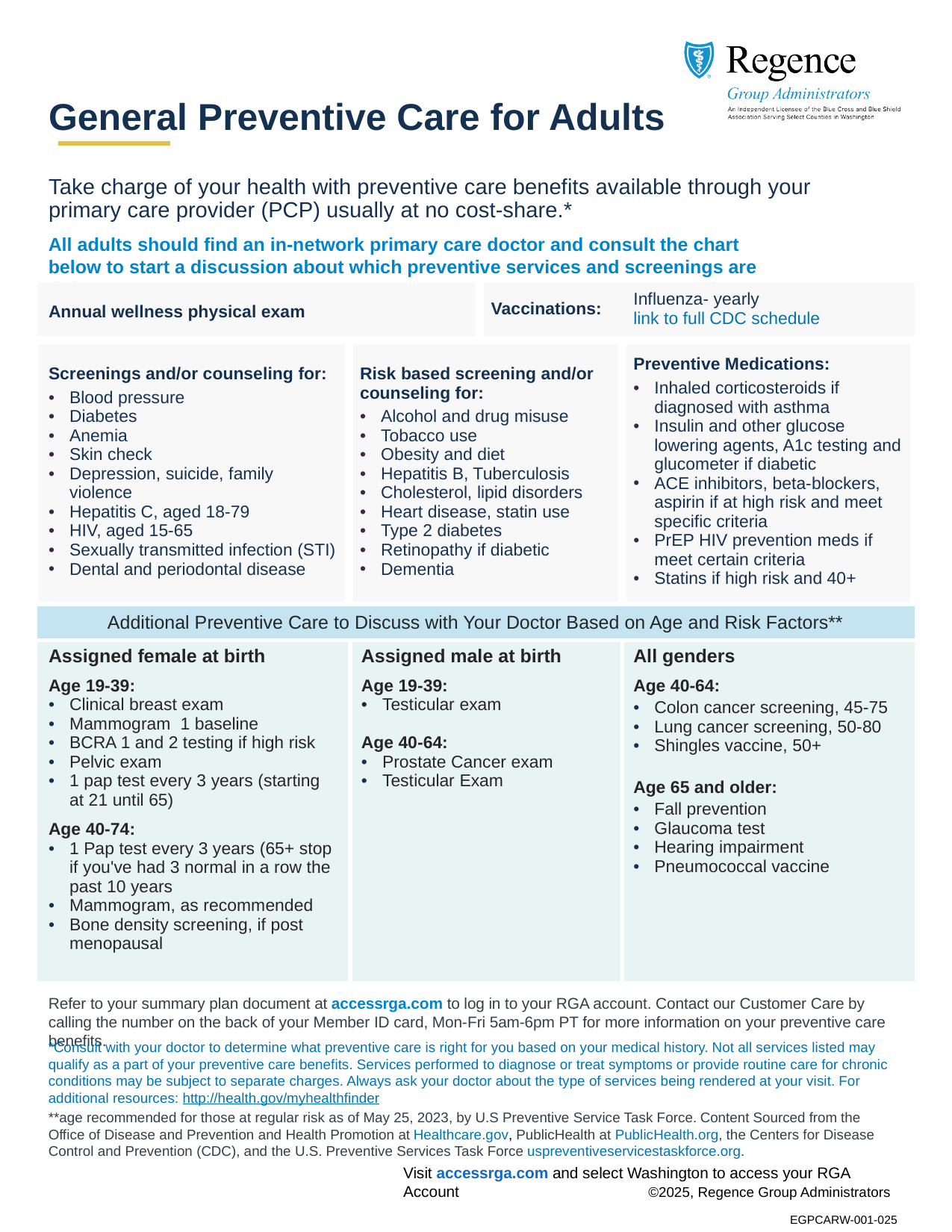

General Preventive Care for Adults
Take charge of your health with preventive care benefits available through your primary care provider (PCP) usually at no cost-share.*
All adults should find an in-network primary care doctor and consult the chart below to start a discussion about which preventive services and screenings are right for you.*
| Annual wellness physical exam |  | Vaccinations: | Influenza- yearly link to full CDC schedule |
| --- | --- | --- | --- |
| Screenings and/or counseling for: Blood pressure Diabetes  Anemia Skin check Depression, suicide, family violence Hepatitis C, aged 18-79 HIV, aged 15-65 Sexually transmitted infection (STI) Dental and periodontal disease | Risk based screening and/or counseling for:  Alcohol and drug misuse Tobacco use Obesity and diet Hepatitis B, Tuberculosis Cholesterol, lipid disorders Heart disease, statin use Type 2 diabetes Retinopathy if diabetic Dementia |  | Preventive Medications:  Inhaled corticosteroids if diagnosed with asthma  Insulin and other glucose lowering agents, A1c testing and glucometer if diabetic ACE inhibitors, beta-blockers, aspirin if at high risk and meet specific criteria PrEP HIV prevention meds if meet certain criteria Statins if high risk and 40+ |
| Additional Preventive Care to Discuss with Your Doctor Based on Age and Risk Factors\*\* |  |  |
| --- | --- | --- |
| Assigned female at birth  Age 19-39: Clinical breast exam Mammogram  1 baseline BCRA 1 and 2 testing if high risk Pelvic exam 1 pap test every 3 years (starting at 21 until 65) Age 40-74: 1 Pap test every 3 years (65+ stop if you've had 3 normal in a row the past 10 years Mammogram, as recommended Bone density screening, if post menopausal | Assigned male at birth  Age 19-39: Testicular exam Age 40-64: Prostate Cancer exam Testicular Exam | All genders Age 40-64: Colon cancer screening, 45-75 Lung cancer screening, 50-80 Shingles vaccine, 50+  Age 65 and older: Fall prevention Glaucoma test Hearing impairment  Pneumococcal vaccine |
Refer to your summary plan document at accessrga.com to log in to your RGA account. Contact our Customer Care by calling the number on the back of your Member ID card, Mon-Fri 5am-6pm PT for more information on your preventive care benefits.
*Consult with your doctor to determine what preventive care is right for you based on your medical history. Not all services listed may qualify as a part of your preventive care benefits. Services performed to diagnose or treat symptoms or provide routine care for chronic conditions may be subject to separate charges. Always ask your doctor about the type of services being rendered at your visit. For additional resources: http://health.gov/myhealthfinder
**age recommended for those at regular risk as of May 25, 2023, by U.S Preventive Service Task Force. Content Sourced from the Office of Disease and Prevention and Health Promotion at Healthcare.gov, PublicHealth at PublicHealth.org, the Centers for Disease Control and Prevention (CDC), and the U.S. Preventive Services Task Force uspreventiveservicestaskforce.org.
EGPCARW-001-025